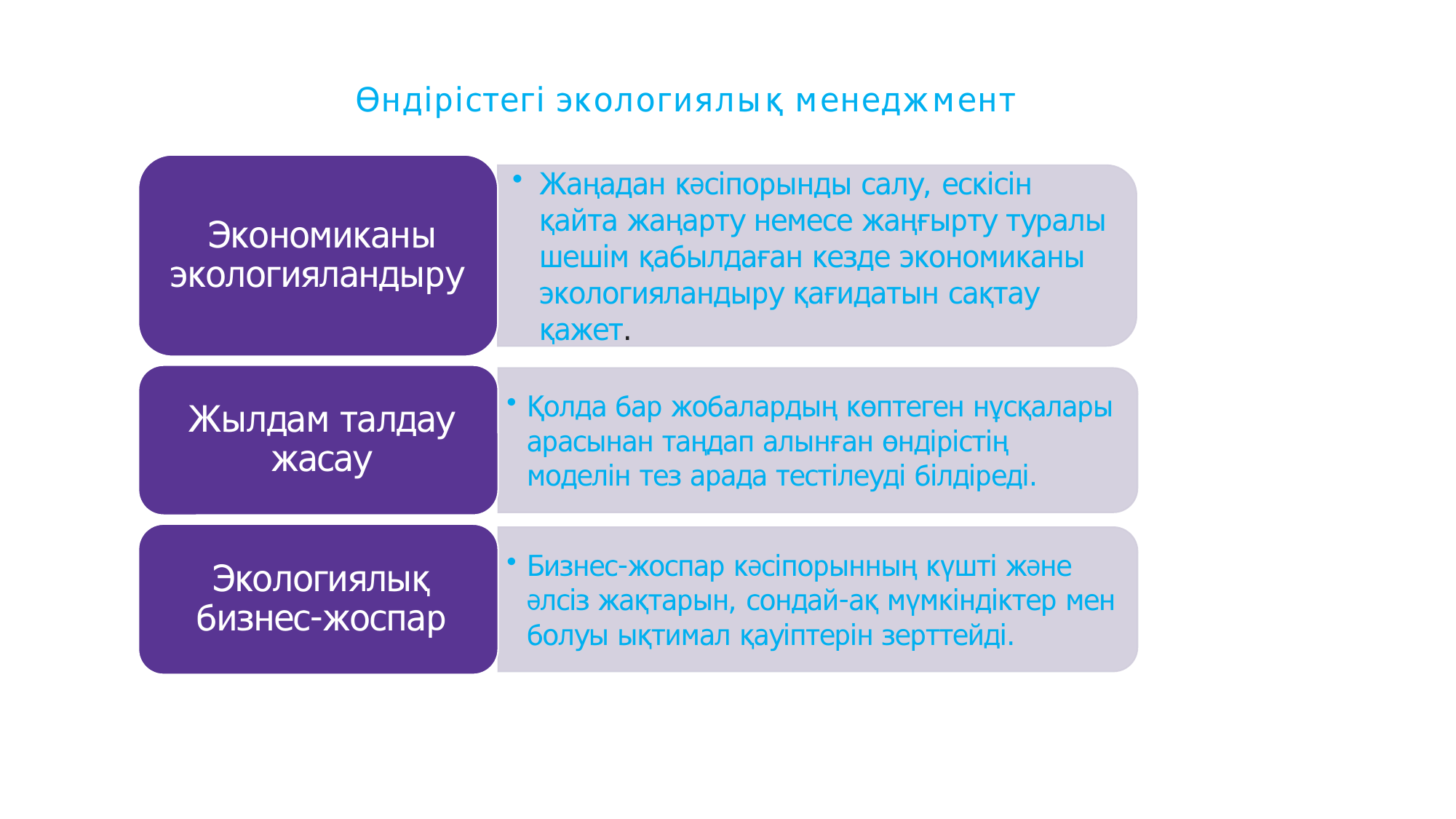

Өндірістегі экологиялық менеджмент
Жаңадан кәсіпорынды салу, ескісін қайта жаңарту немесе жаңғырту туралы шешім қабылдаған кезде экономиканы экологияландыру қағидатын сақтау қажет.
Экономиканы экологияландыру
Қолда бар жобалардың көптеген нұсқалары арасынан таңдап алынған өндірістің моделін тез арада тестілеуді білдіреді.
Жылдам талдау жасау
Бизнес-жоспар кәсіпорынның күшті және әлсіз жақтарын, сондай-ақ мүмкіндіктер мен болуы ықтимал қауіптерін зерттейді.
Экологиялық бизнес-жоспар